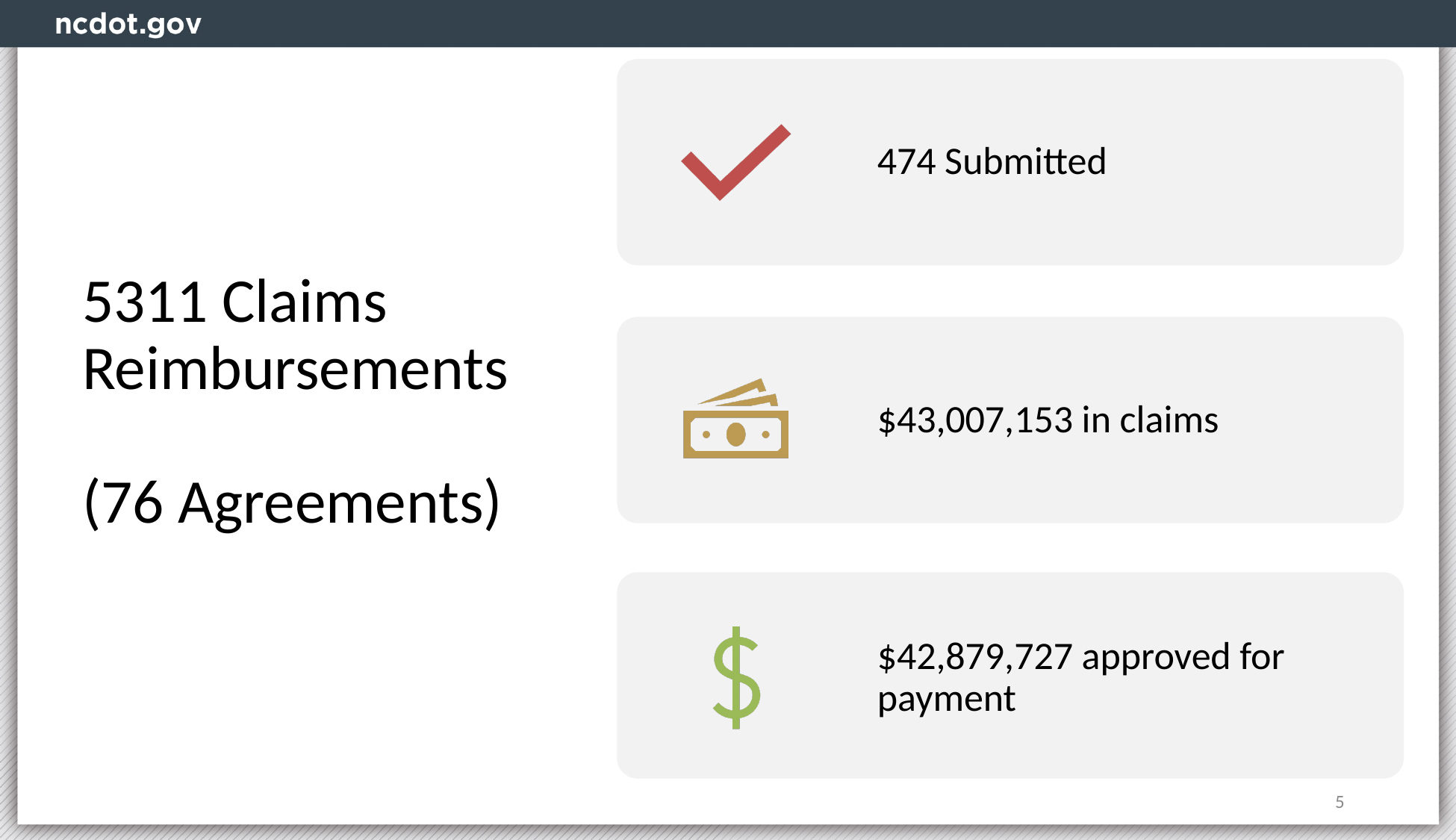

474 Submitted
$43,007,153 in claims
$42,879,727 approved for payment
# 5311 Claims Reimbursements (76 Agreements)
5